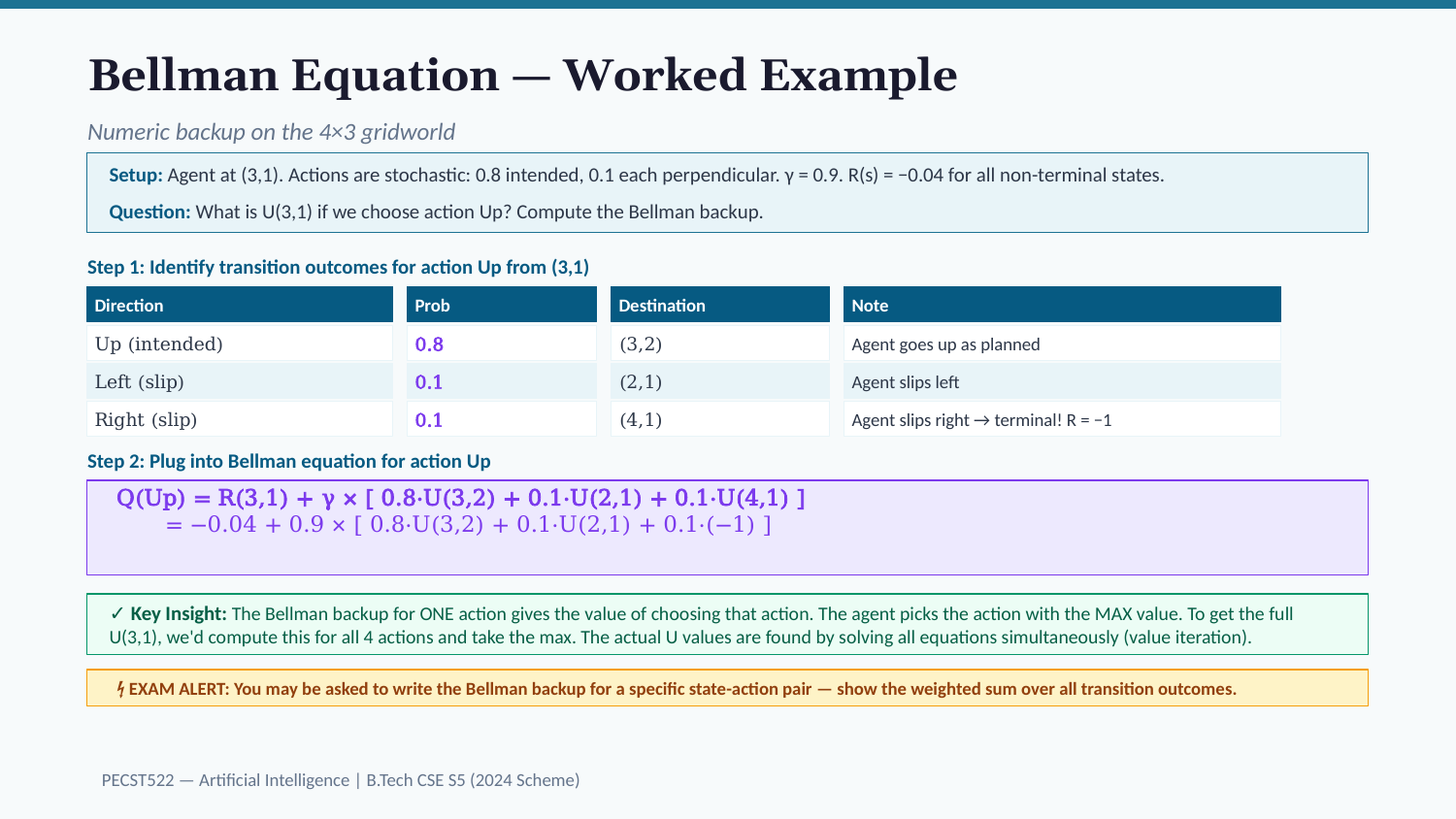

Bellman Equation — Worked Example
Numeric backup on the 4×3 gridworld

Setup: Agent at (3,1). Actions are stochastic: 0.8 intended, 0.1 each perpendicular. γ = 0.9. R(s) = −0.04 for all non-terminal states.
Question: What is U(3,1) if we choose action Up? Compute the Bellman backup.
Step 1: Identify transition outcomes for action Up from (3,1)

Direction

Prob

Destination

Note

Up (intended)

0.8

(3,2)

Agent goes up as planned

Left (slip)

0.1

(2,1)

Agent slips left

Right (slip)

0.1

(4,1)

Agent slips right → terminal! R = −1
Step 2: Plug into Bellman equation for action Up

Q(Up) = R(3,1) + γ × [ 0.8·U(3,2) + 0.1·U(2,1) + 0.1·U(4,1) ]
       = −0.04 + 0.9 × [ 0.8·U(3,2) + 0.1·U(2,1) + 0.1·(−1) ]

✓ Key Insight: The Bellman backup for ONE action gives the value of choosing that action. The agent picks the action with the MAX value. To get the full U(3,1), we'd compute this for all 4 actions and take the max. The actual U values are found by solving all equations simultaneously (value iteration).

⚡ EXAM ALERT: You may be asked to write the Bellman backup for a specific state-action pair — show the weighted sum over all transition outcomes.
PECST522 — Artificial Intelligence | B.Tech CSE S5 (2024 Scheme)